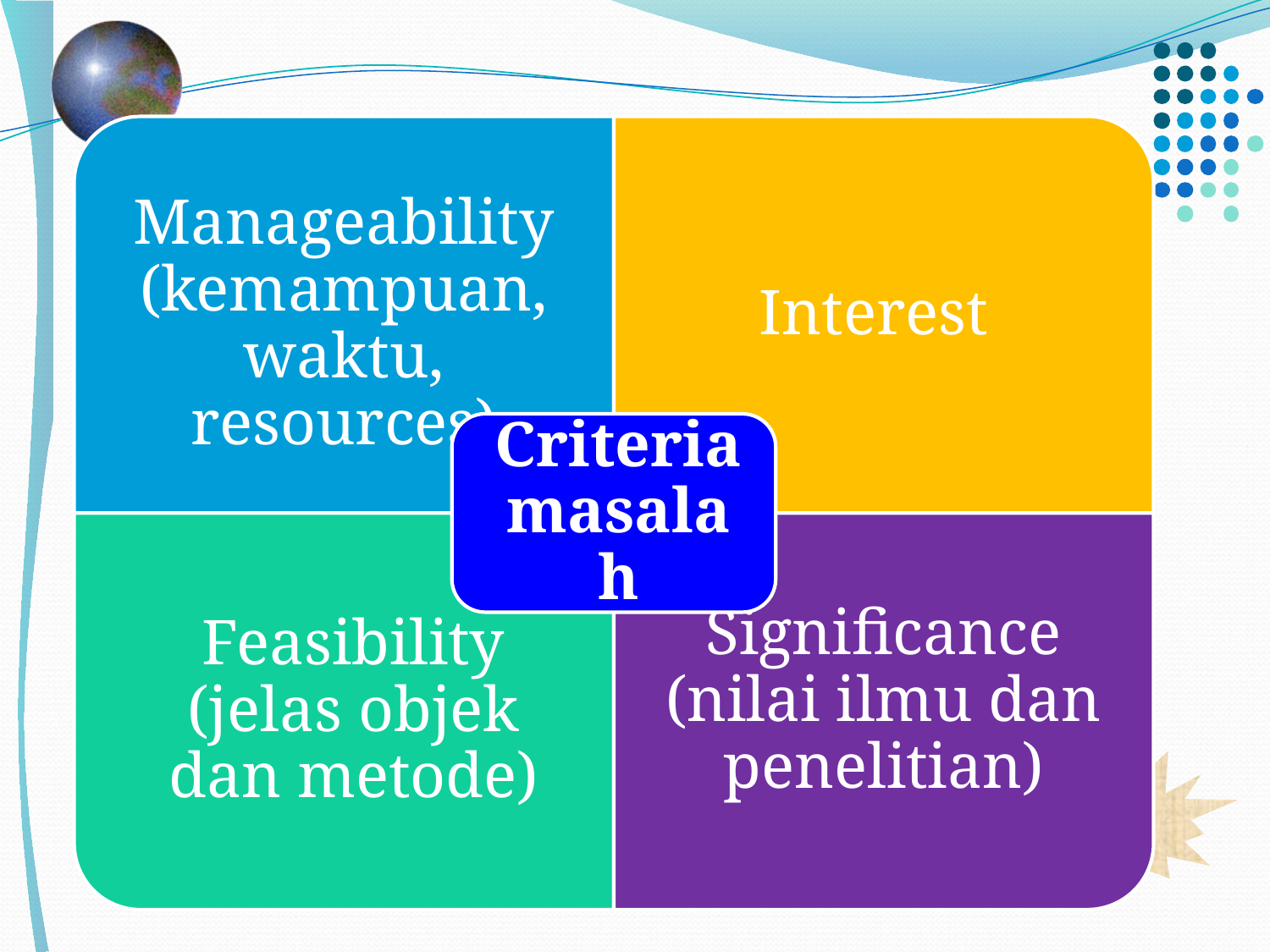

Manageability (kemampuan, waktu, resources)
Interest
Feasibility (jelas objek dan metode)
Significance (nilai ilmu dan penelitian)
Criteria masalah